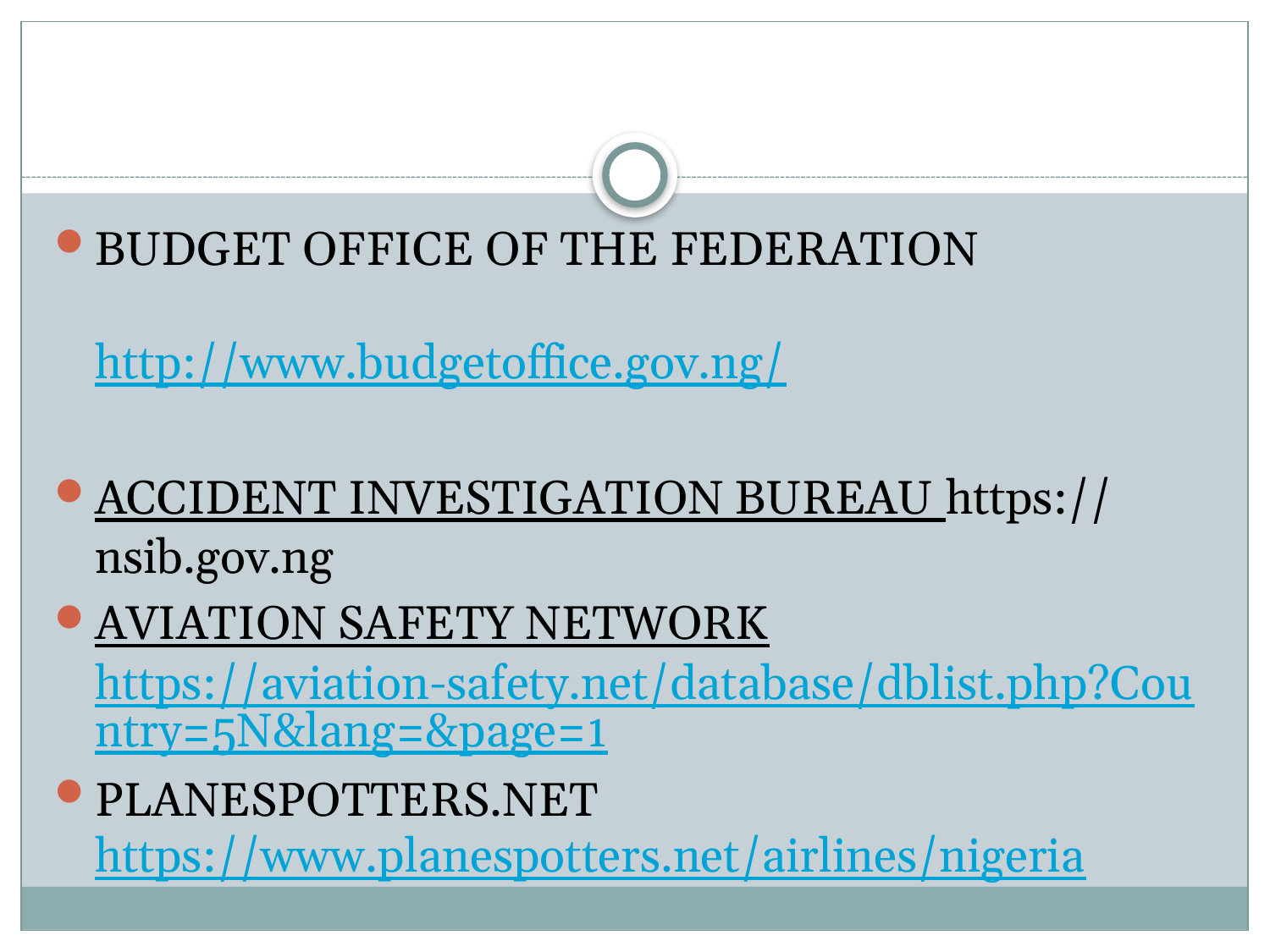

#
BUDGET OFFICE OF THE FEDERATION
http://www.budgetoffice.gov.ng/

ACCIDENT INVESTIGATION BUREAU https://nsib.gov.ng
AVIATION SAFETY NETWORK https://aviation-safety.net/database/dblist.php?Country=5N&lang=&page=1
PLANESPOTTERS.NET https://www.planespotters.net/airlines/nigeria